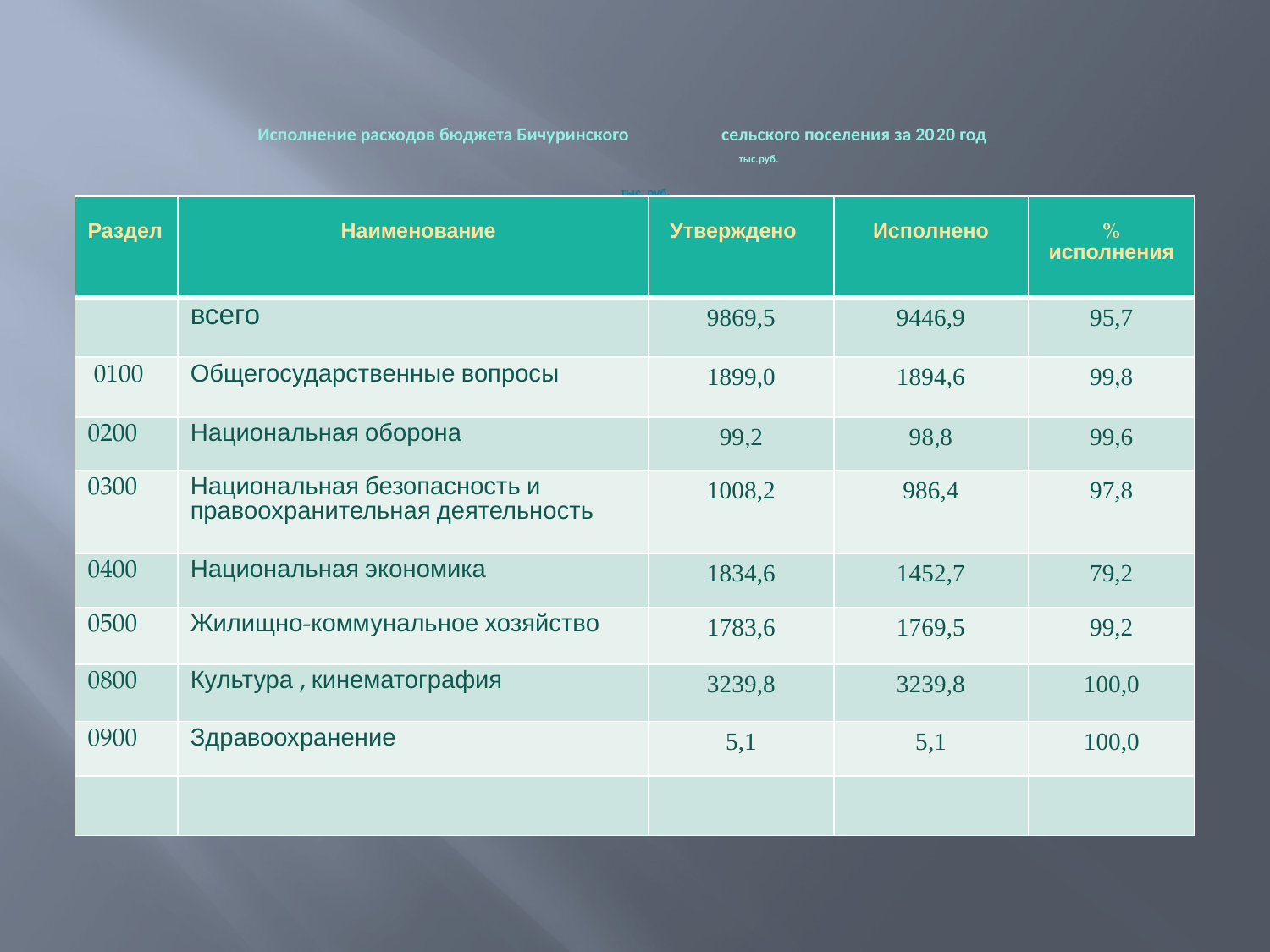

# Исполнение расходов бюджета Бичуринского                      сельского поселения за 2020 год тыс.руб. тыс. руб.
| Раздел | Наименование | Утверждено | Исполнено | % исполнения |
| --- | --- | --- | --- | --- |
|  | всего | 9869,5 | 9446,9 | 95,7 |
| 0100 | Общегосударственные вопросы | 1899,0 | 1894,6 | 99,8 |
| 0200 | Национальная оборона | 99,2 | 98,8 | 99,6 |
| 0300 | Национальная безопасность и правоохранительная деятельность | 1008,2 | 986,4 | 97,8 |
| 0400 | Национальная экономика | 1834,6 | 1452,7 | 79,2 |
| 0500 | Жилищно-коммунальное хозяйство | 1783,6 | 1769,5 | 99,2 |
| 0800 | Культура , кинематография | 3239,8 | 3239,8 | 100,0 |
| 0900 | Здравоохранение | 5,1 | 5,1 | 100,0 |
|  |  |  |  |  |